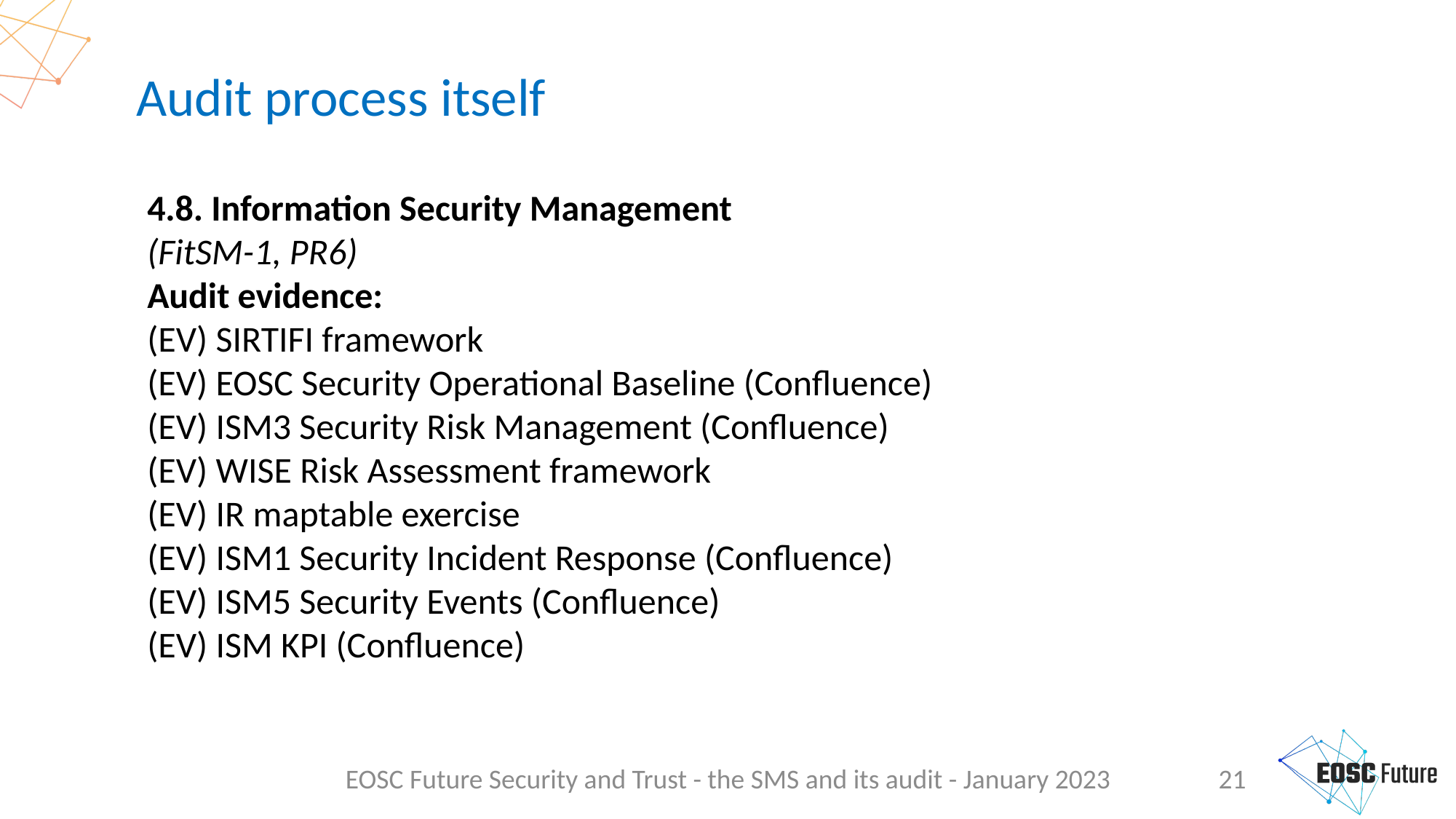

# Audit process itself
4.8. Information Security Management
(FitSM-1, PR6)
Audit evidence:
(EV) SIRTIFI framework
(EV) EOSC Security Operational Baseline (Confluence)
(EV) ISM3 Security Risk Management (Confluence)
(EV) WISE Risk Assessment framework
(EV) IR maptable exercise
(EV) ISM1 Security Incident Response (Confluence)
(EV) ISM5 Security Events (Confluence)
(EV) ISM KPI (Confluence)
EOSC Future Security and Trust - the SMS and its audit - January 2023
21